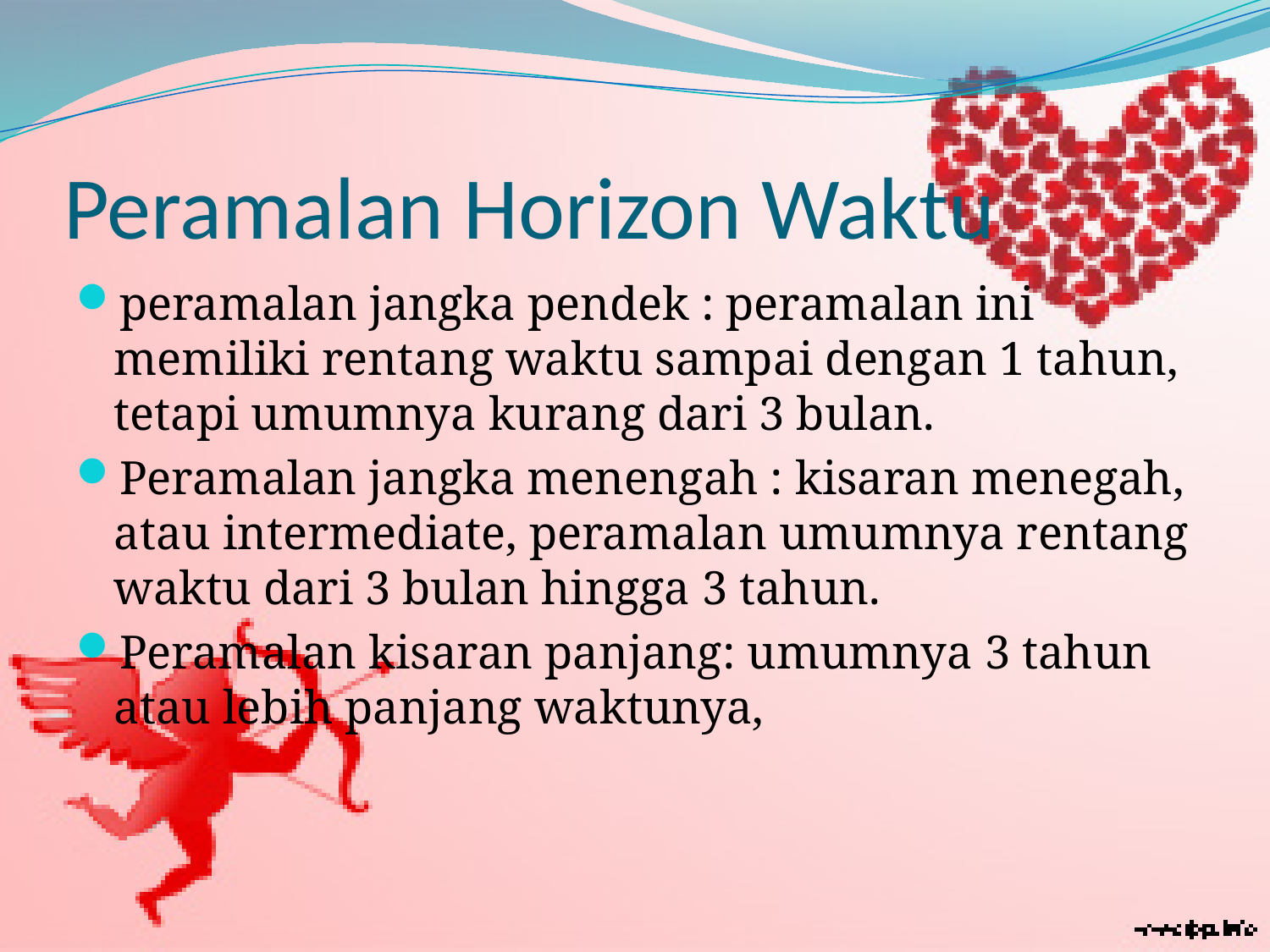

# Peramalan Horizon Waktu
peramalan jangka pendek : peramalan ini memiliki rentang waktu sampai dengan 1 tahun, tetapi umumnya kurang dari 3 bulan.
Peramalan jangka menengah : kisaran menegah, atau intermediate, peramalan umumnya rentang waktu dari 3 bulan hingga 3 tahun.
Peramalan kisaran panjang: umumnya 3 tahun atau lebih panjang waktunya,